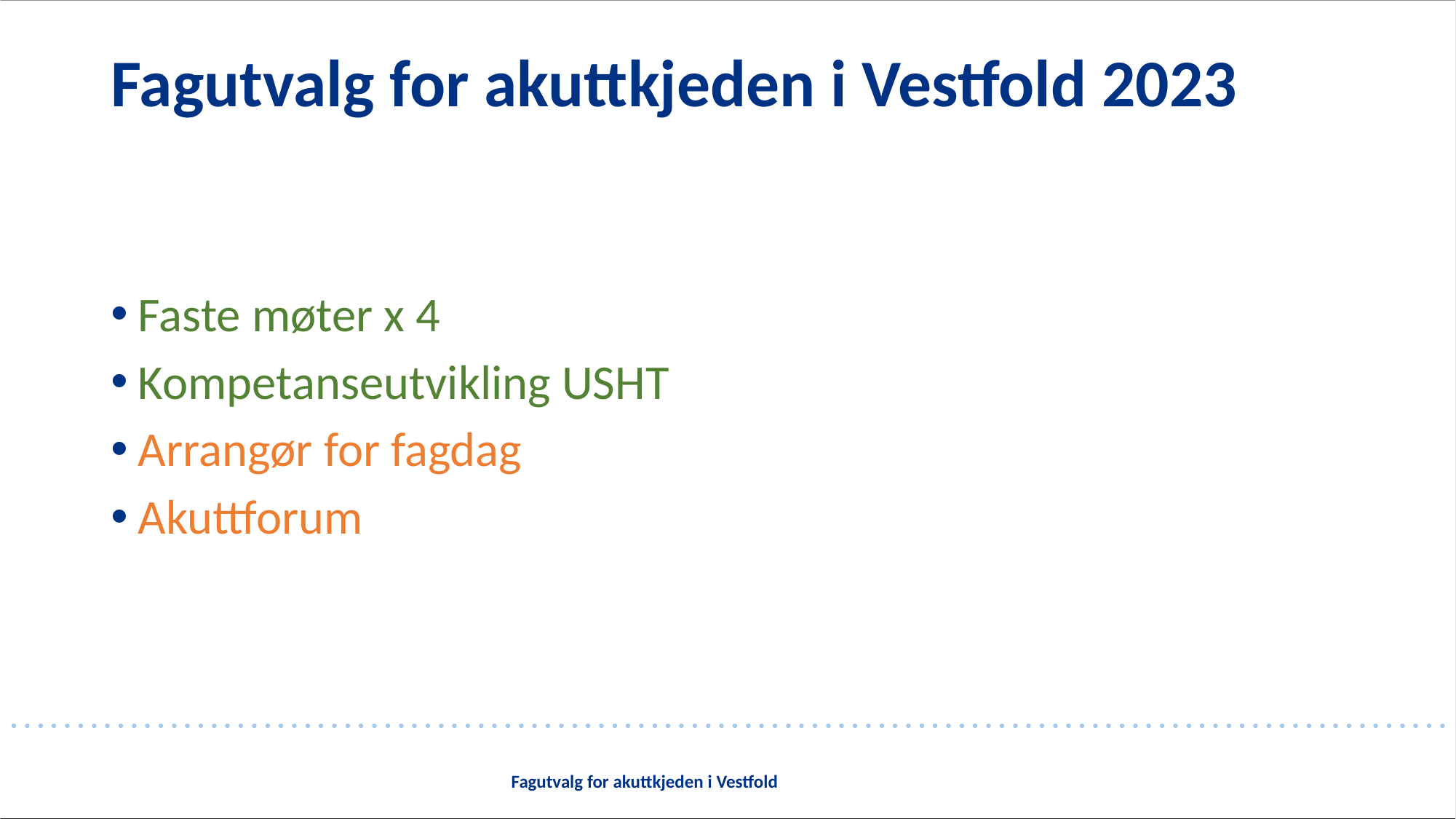

# Fagutvalg for akuttkjeden i Vestfold 2023

Faste møter x 4
Kompetanseutvikling USHT
Arrangør for fagdag
Akuttforum

Fagutvalg for akuttkjeden i Vestfold